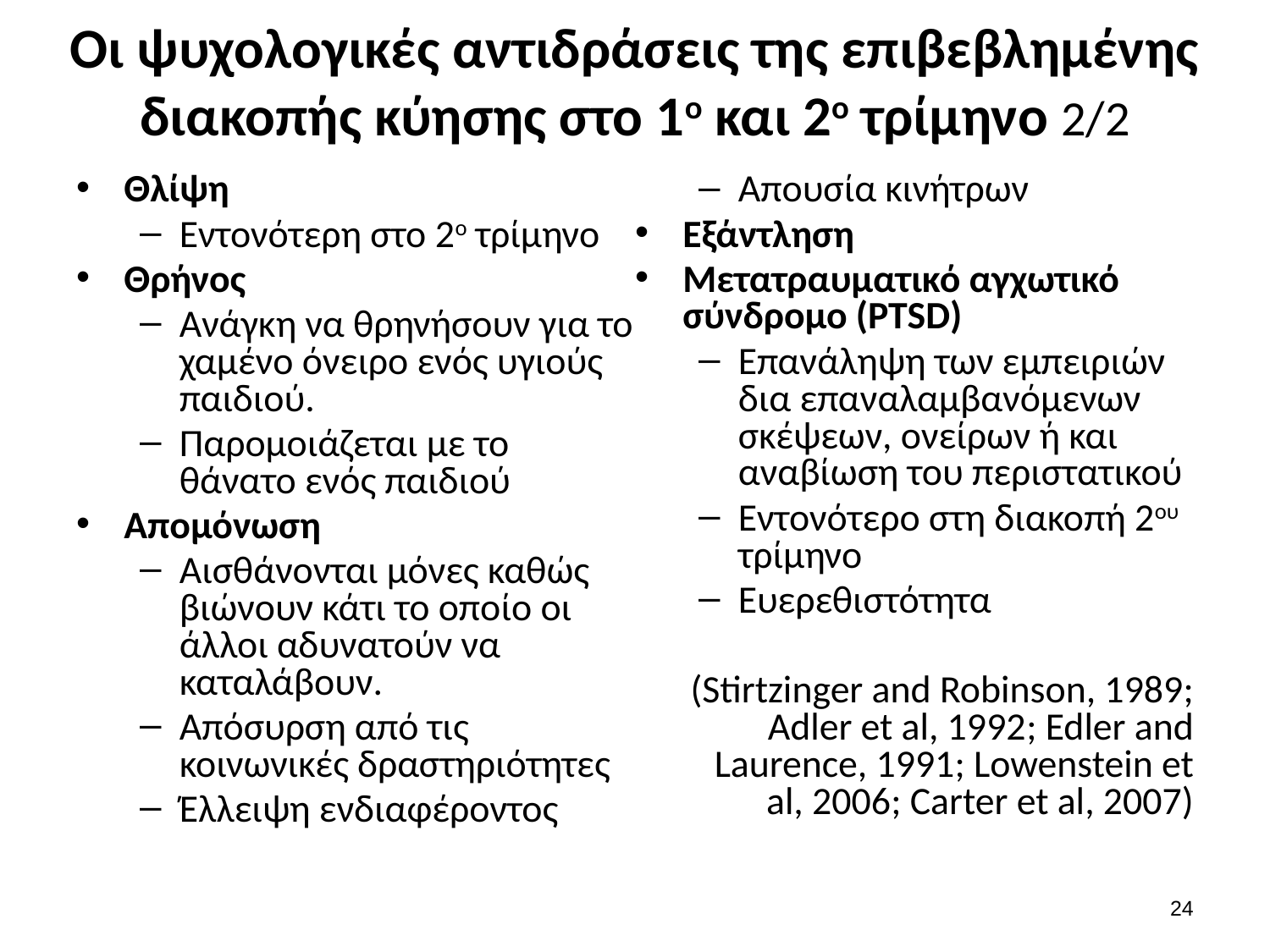

# Οι ψυχολογικές αντιδράσεις της επιβεβλημένης διακοπής κύησης στο 1ο και 2ο τρίμηνο 2/2
Θλίψη
Εντονότερη στο 2ο τρίμηνο
Θρήνος
Ανάγκη να θρηνήσουν για το χαμένο όνειρο ενός υγιούς παιδιού.
Παρομοιάζεται με το θάνατο ενός παιδιού
Απομόνωση
Αισθάνονται μόνες καθώς βιώνουν κάτι το οποίο οι άλλοι αδυνατούν να καταλάβουν.
Απόσυρση από τις κοινωνικές δραστηριότητες
Έλλειψη ενδιαφέροντος
Απουσία κινήτρων
Εξάντληση
Μετατραυματικό αγχωτικό σύνδρομο (PTSD)
Επανάληψη των εμπειριών δια επαναλαμβανόμενων σκέψεων, ονείρων ή και αναβίωση του περιστατικού
Εντονότερο στη διακοπή 2ου τρίμηνο
Ευερεθιστότητα

(Stirtzinger and Robinson, 1989; Adler et al, 1992; Edler and Laurence, 1991; Lowenstein et al, 2006; Carter et al, 2007)
24